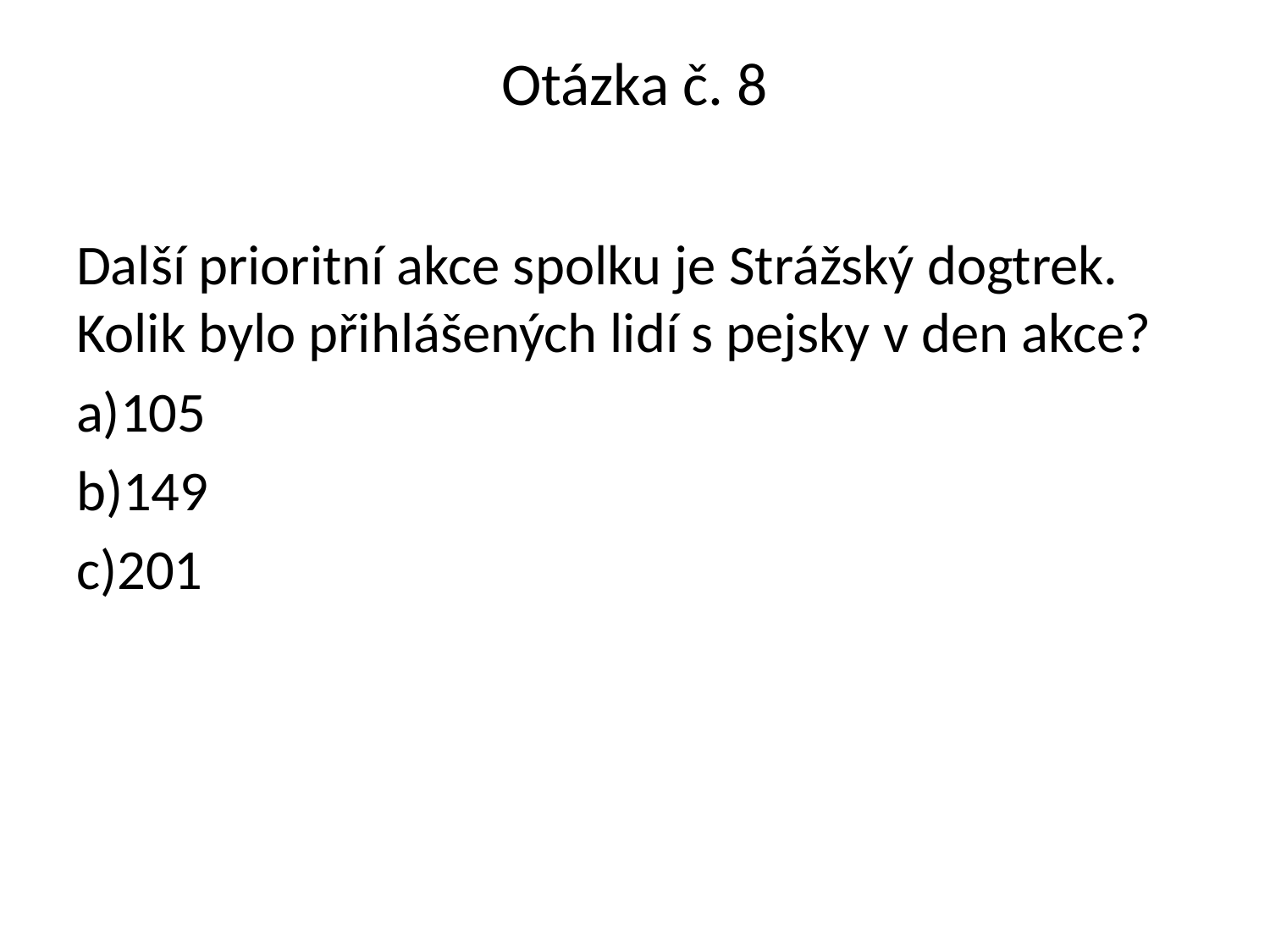

# Otázka č. 8
Další prioritní akce spolku je Strážský dogtrek. Kolik bylo přihlášených lidí s pejsky v den akce?
a)105
b)149
c)201